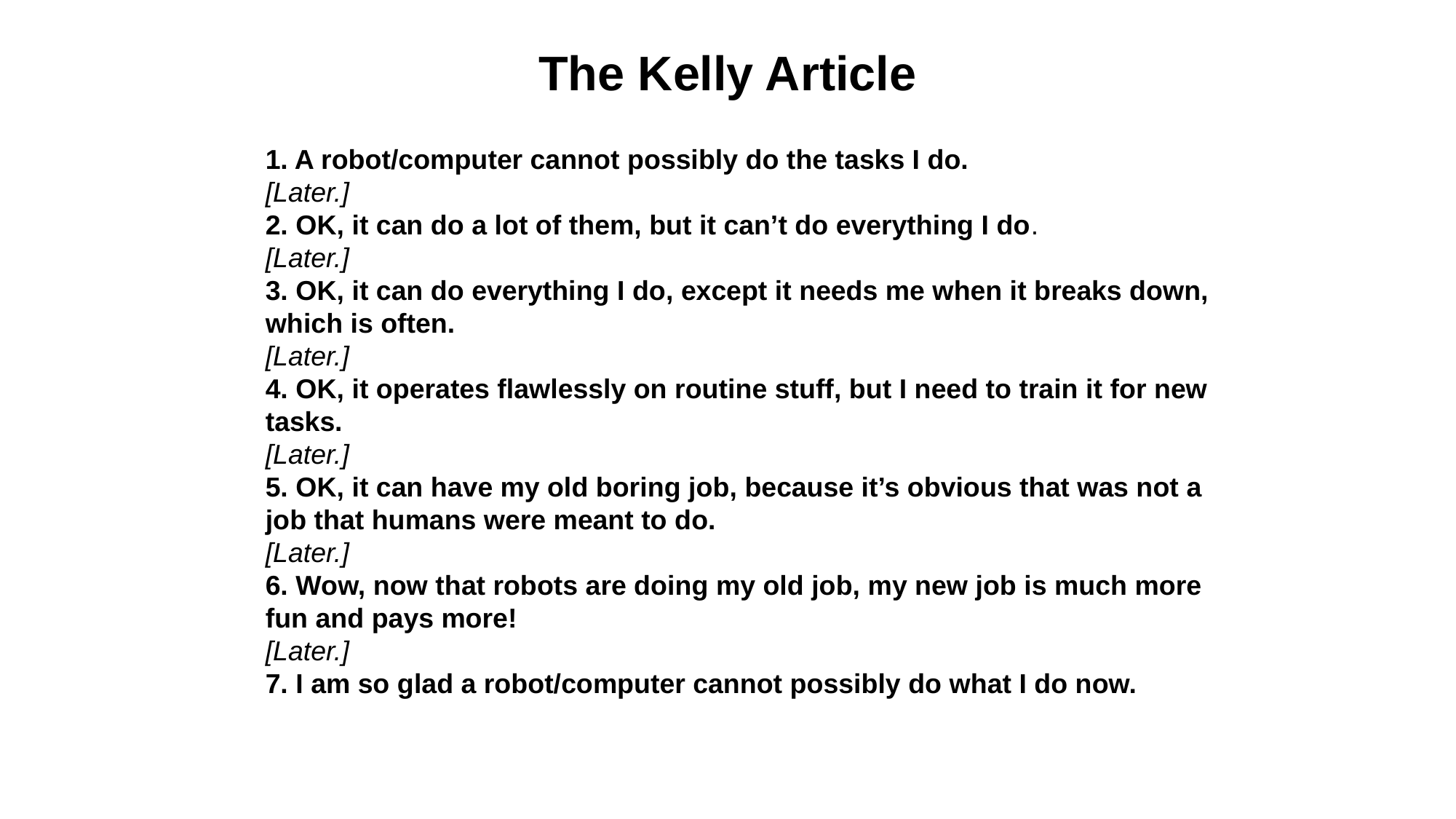

# The Kelly Article
1. A robot/computer cannot possibly do the tasks I do.
[Later.]
2. OK, it can do a lot of them, but it can’t do everything I do.
[Later.]
3. OK, it can do everything I do, except it needs me when it breaks down, which is often.
[Later.]
4. OK, it operates flawlessly on routine stuff, but I need to train it for new tasks.
[Later.]
5. OK, it can have my old boring job, because it’s obvious that was not a job that humans were meant to do.
[Later.]
6. Wow, now that robots are doing my old job, my new job is much more fun and pays more!
[Later.]
7. I am so glad a robot/computer cannot possibly do what I do now.